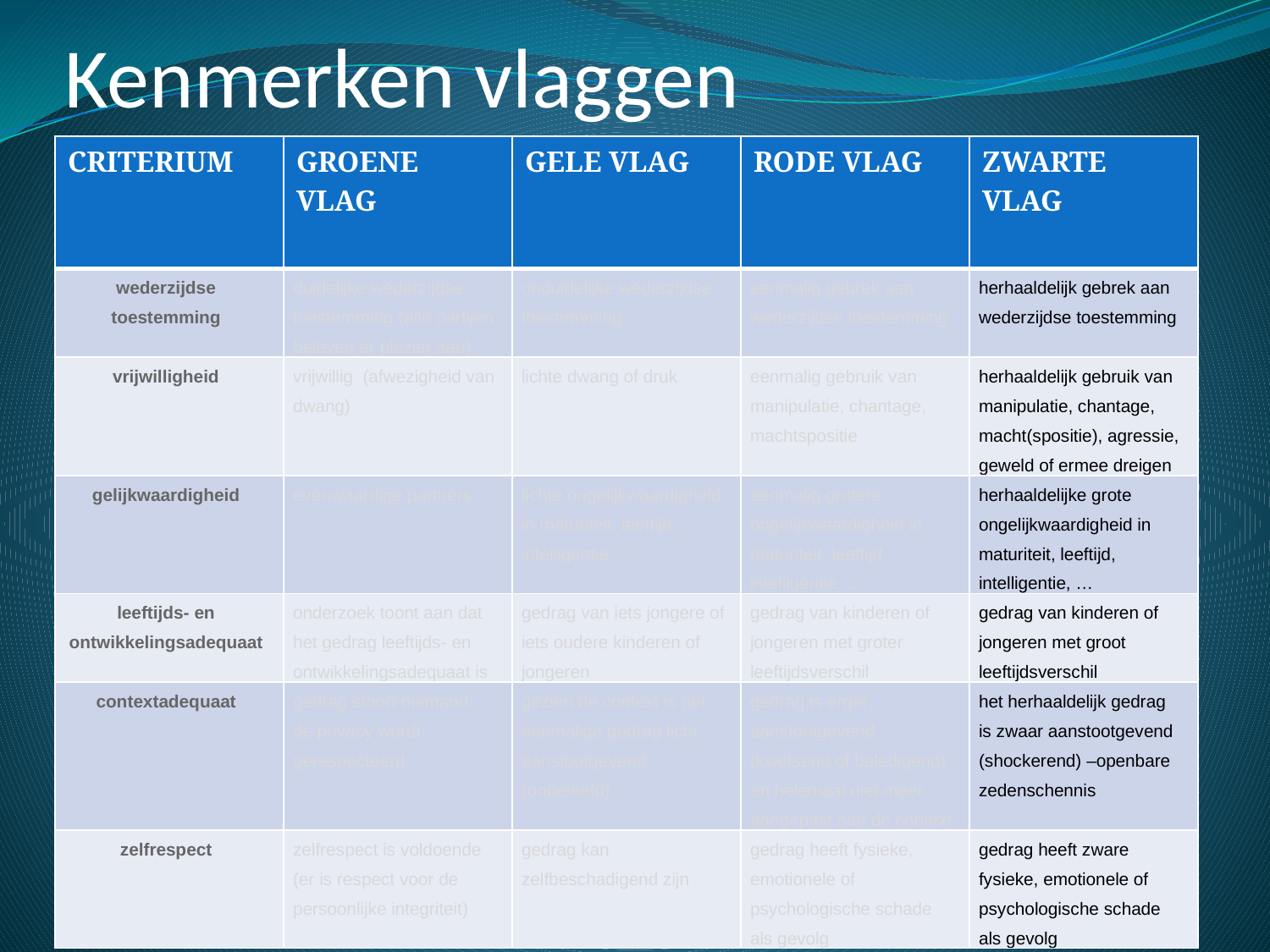

# Kenmerken vlaggen
| CRITERIUM | GROENE VLAG | GELE VLAG | RODE VLAG | ZWARTE VLAG |
| --- | --- | --- | --- | --- |
| wederzijdse toestemming | duidelijke wederzijdse toestemming (alle partijen beleven er plezier aan) | onduidelijke wederzijdse toestemming | eenmalig gebrek aan wederzijdse toestemming | herhaaldelijk gebrek aan wederzijdse toestemming |
| vrijwilligheid | vrijwillig (afwezigheid van dwang) | lichte dwang of druk | eenmalig gebruik van manipulatie, chantage, machtspositie | herhaaldelijk gebruik van manipulatie, chantage, macht(spositie), agressie, geweld of ermee dreigen |
| gelijkwaardigheid | evenwaardige partners | lichte ongelijkwaardigheid in maturiteit, leeftijd, intelligentie, … | eenmalig grotere ongelijkwaardigheid in maturiteit, leeftijd, intelligentie, … | herhaaldelijke grote ongelijkwaardigheid in maturiteit, leeftijd, intelligentie, … |
| leeftijds- en ontwikkelingsadequaat | onderzoek toont aan dat het gedrag leeftijds- en ontwikkelingsadequaat is | gedrag van iets jongere of iets oudere kinderen of jongeren | gedrag van kinderen of jongeren met groter leeftijdsverschil | gedrag van kinderen of jongeren met groot leeftijdsverschil |
| contextadequaat | gedrag stoort niemand, de privacy wordt gerespecteerd | gezien de context is het eenmalige gedrag licht aanstootgevend (onbeleefd) | gedrag is erger aanstootgevend (kwetsend of beledigend) en helemaal niet meer aangepast aan de context | het herhaaldelijk gedrag is zwaar aanstootgevend (shockerend) –openbare zedenschennis |
| zelfrespect | zelfrespect is voldoende (er is respect voor de persoonlijke integriteit) | gedrag kan zelfbeschadigend zijn | gedrag heeft fysieke, emotionele of psychologische schade als gevolg | gedrag heeft zware fysieke, emotionele of psychologische schade als gevolg |